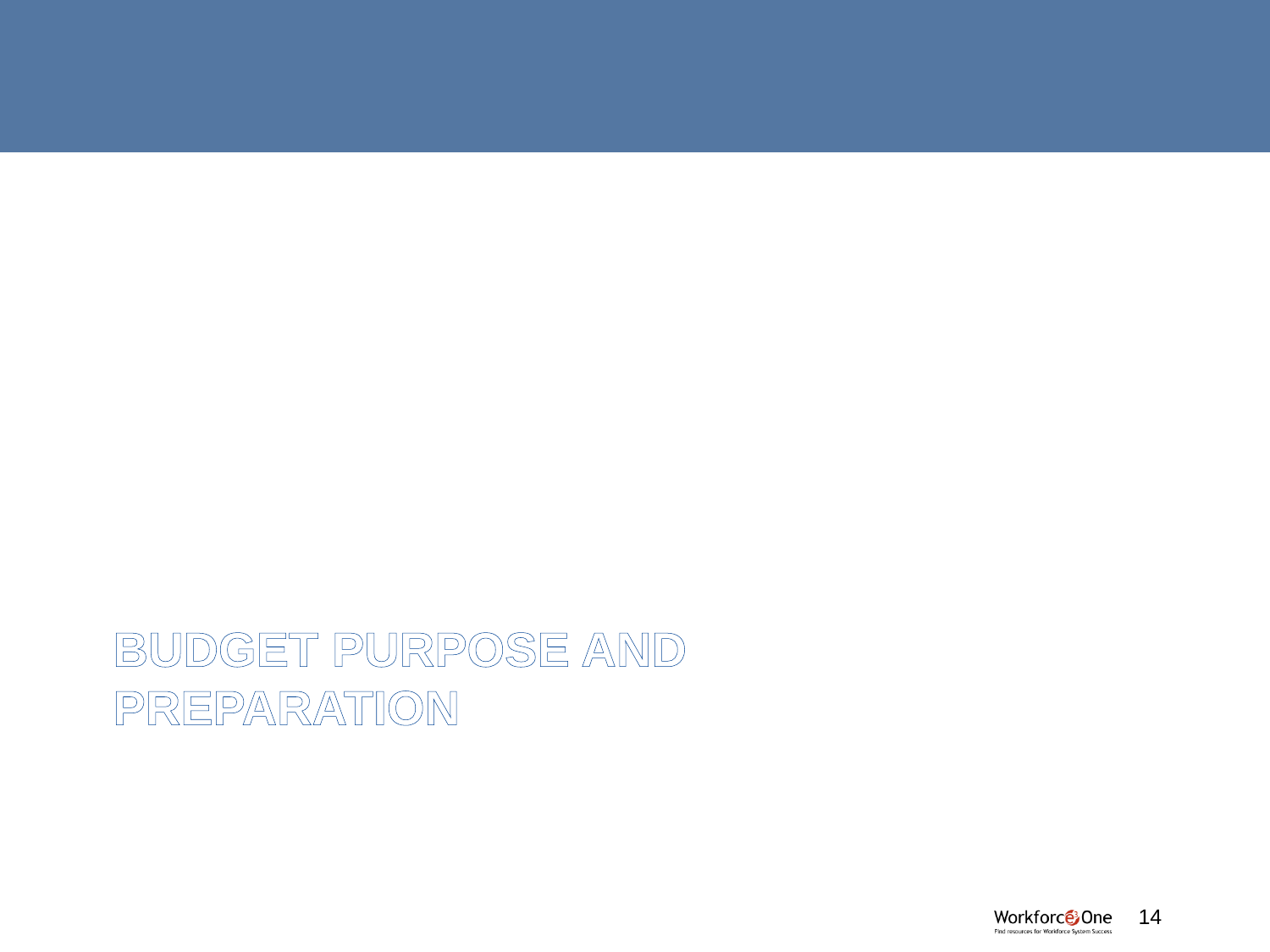

# BUDGET PURPOSE AND PREPARATION
#
14